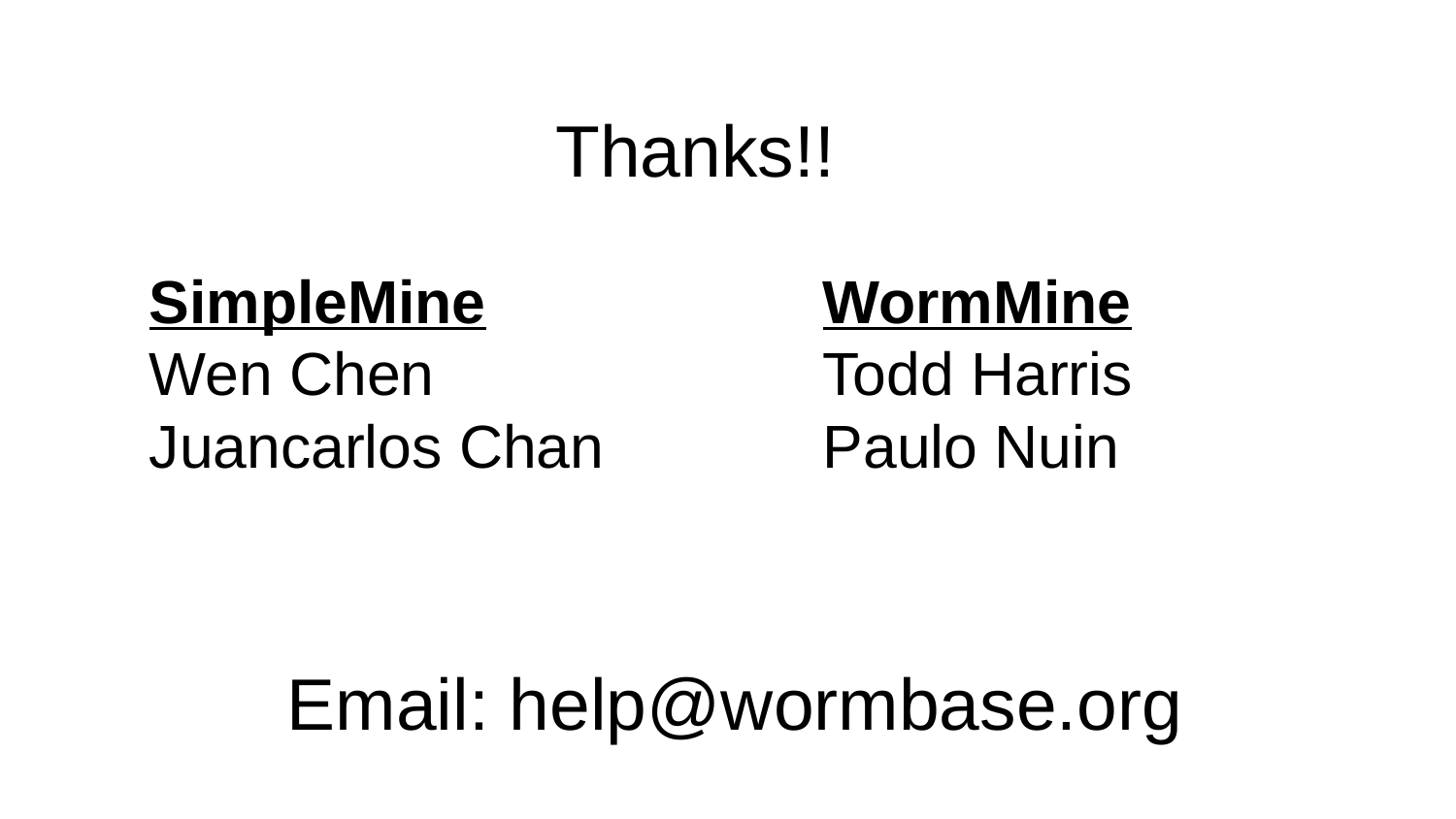

# Thanks!!
SimpleMine
Wen Chen
Juancarlos Chan
WormMine
Todd Harris
Paulo Nuin
Email: help@wormbase.org